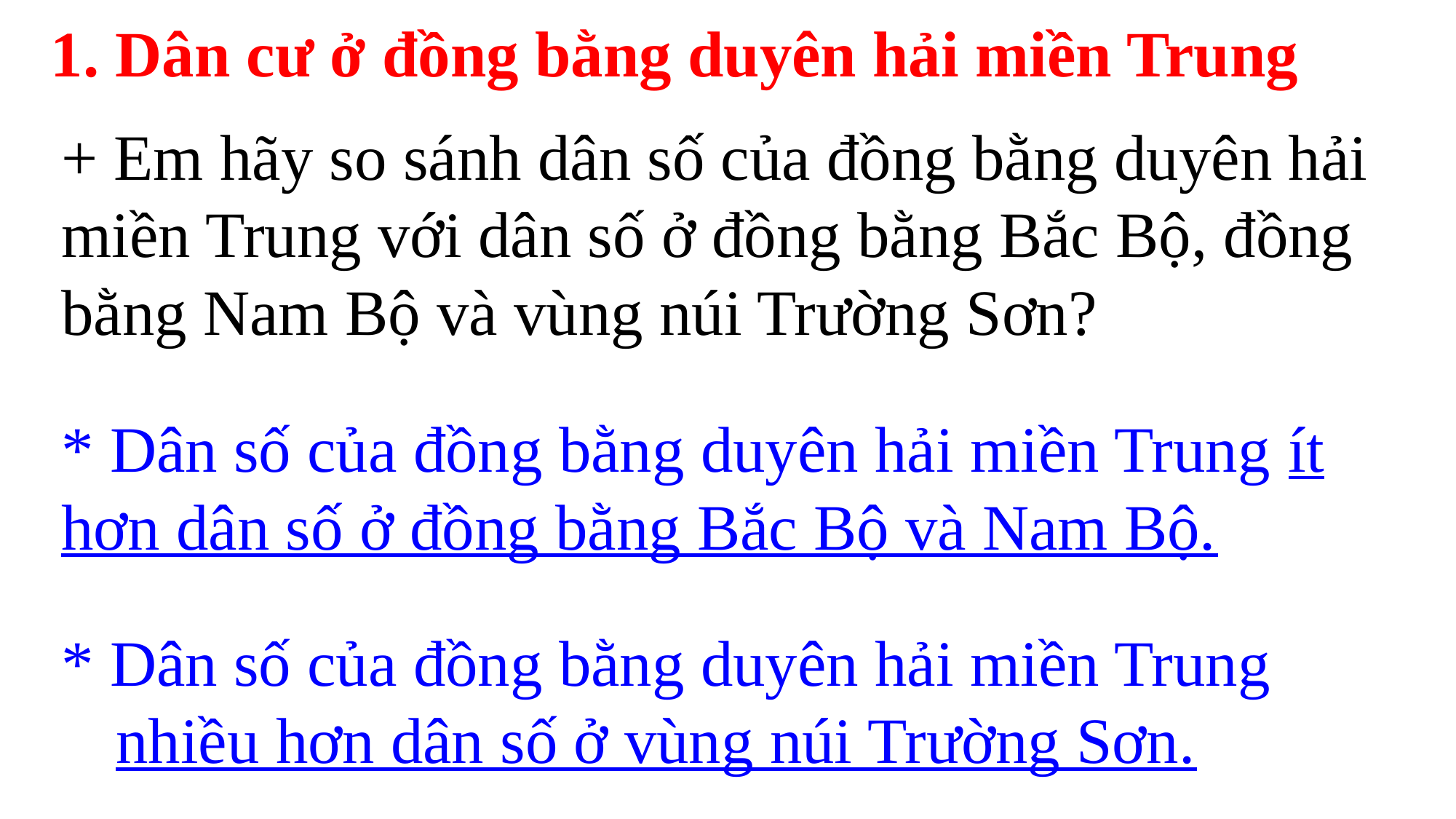

1. Dân cư ở đồng bằng duyên hải miền Trung
+ Em hãy so sánh dân số của đồng bằng duyên hải miền Trung với dân số ở đồng bằng Bắc Bộ, đồng bằng Nam Bộ và vùng núi Trường Sơn?
* Dân số của đồng bằng duyên hải miền Trung ít hơn dân số ở đồng bằng Bắc Bộ và Nam Bộ.
* Dân số của đồng bằng duyên hải miền Trung nhiều hơn dân số ở vùng núi Trường Sơn.